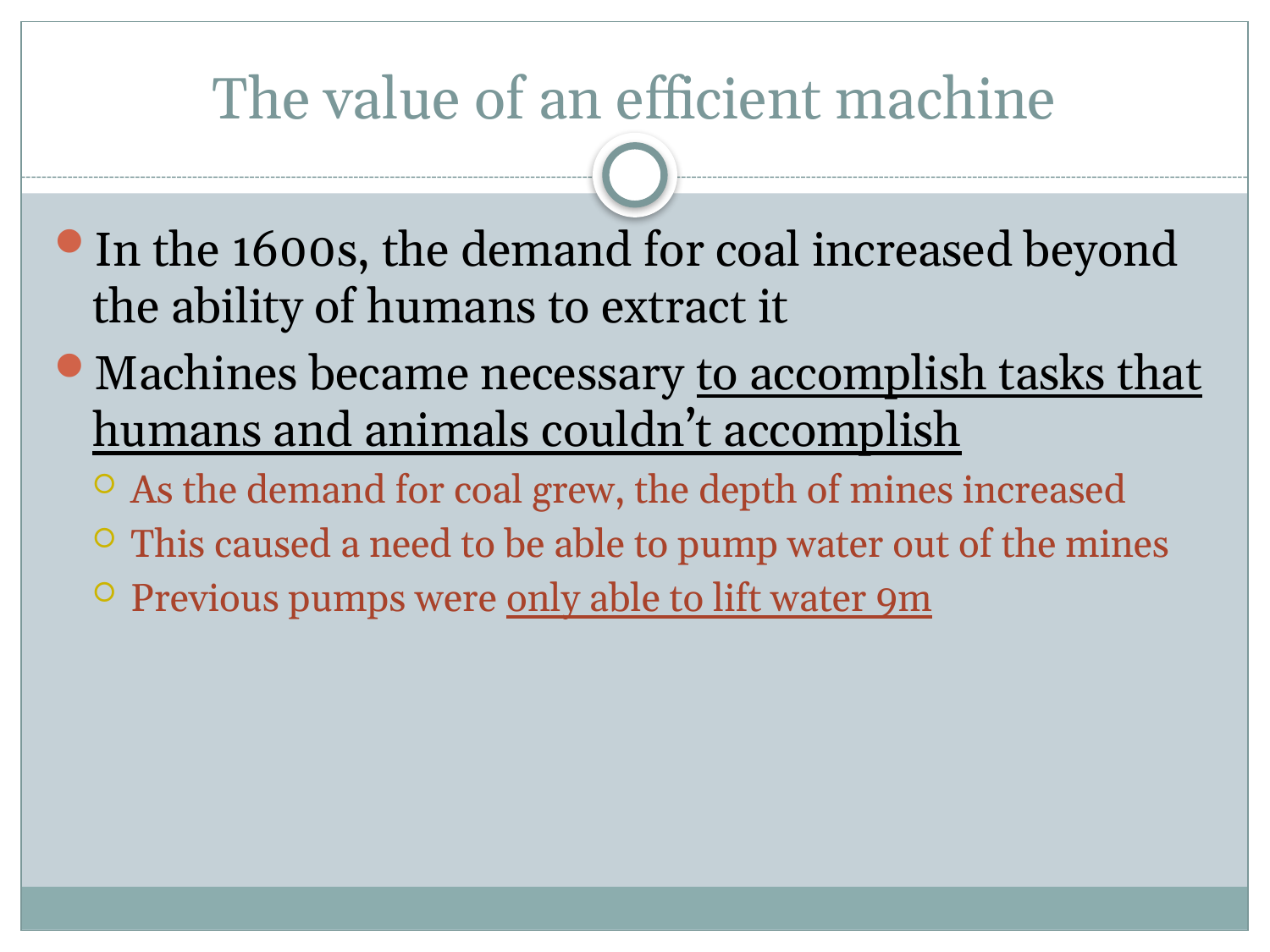

# The value of an efficient machine
In the 1600s, the demand for coal increased beyond the ability of humans to extract it
Machines became necessary to accomplish tasks that humans and animals couldn’t accomplish
As the demand for coal grew, the depth of mines increased
This caused a need to be able to pump water out of the mines
Previous pumps were only able to lift water 9m